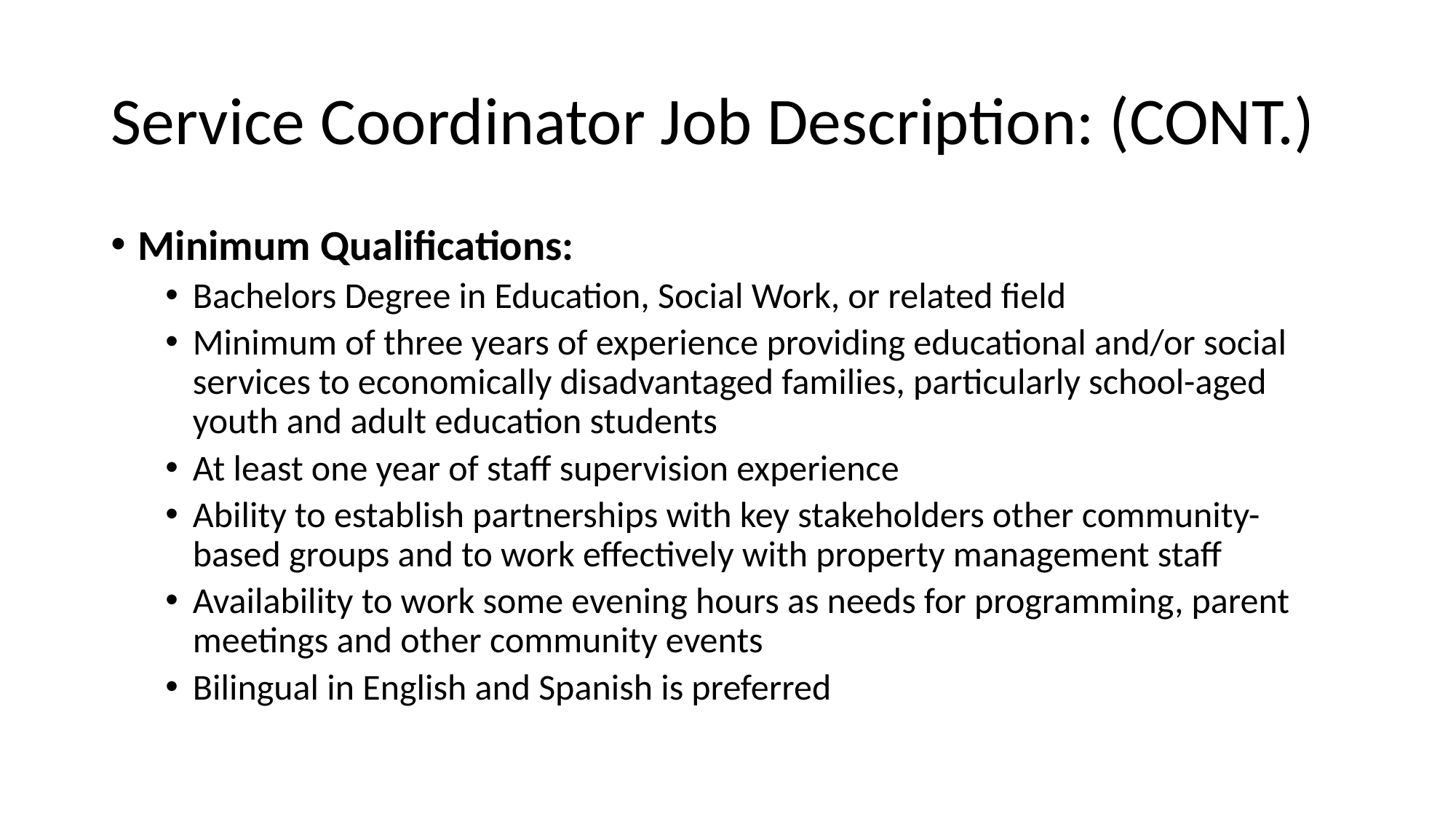

# Service Coordinator Job Description: (CONT.)
Minimum Qualifications:
Bachelors Degree in Education, Social Work, or related field
Minimum of three years of experience providing educational and/or social services to economically disadvantaged families, particularly school-aged youth and adult education students
At least one year of staff supervision experience
Ability to establish partnerships with key stakeholders other community-based groups and to work effectively with property management staff
Availability to work some evening hours as needs for programming, parent meetings and other community events
Bilingual in English and Spanish is preferred